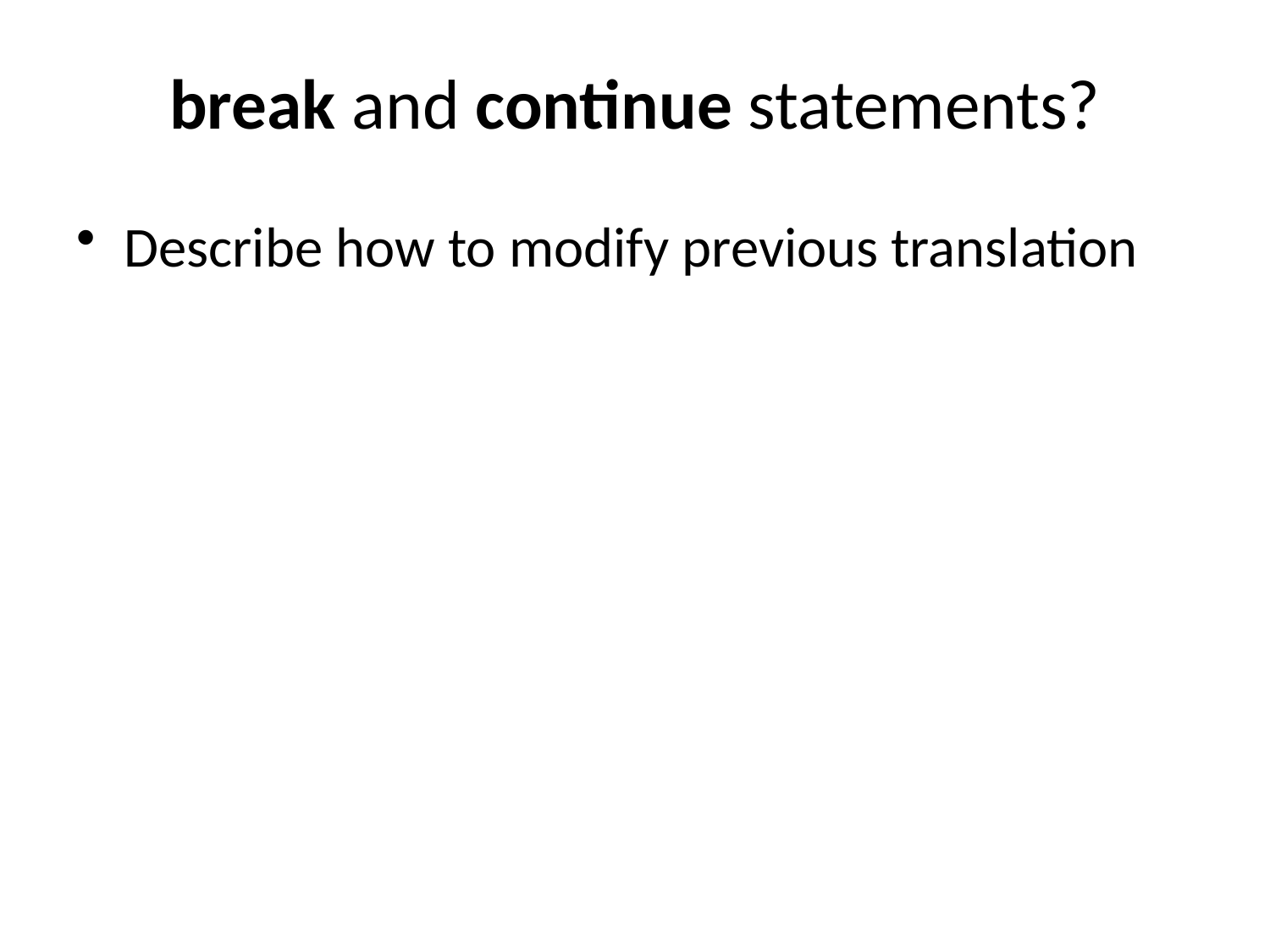

# break and continue statements?
Describe how to modify previous translation